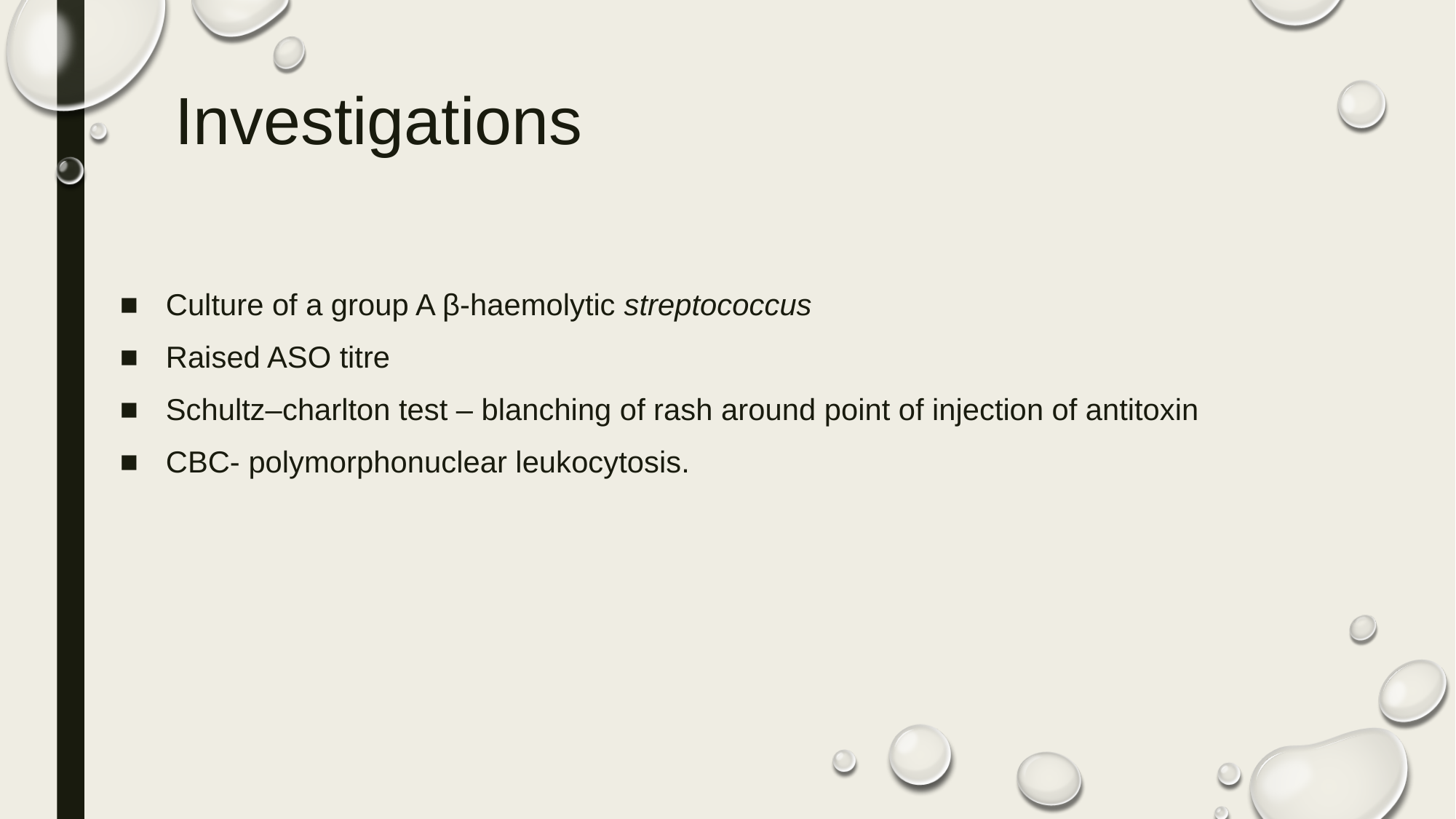

# Investigations
Culture of a group A β‐haemolytic streptococcus
Raised ASO titre
Schultz–charlton test – blanching of rash around point of injection of antitoxin
CBC- polymorphonuclear leukocytosis.